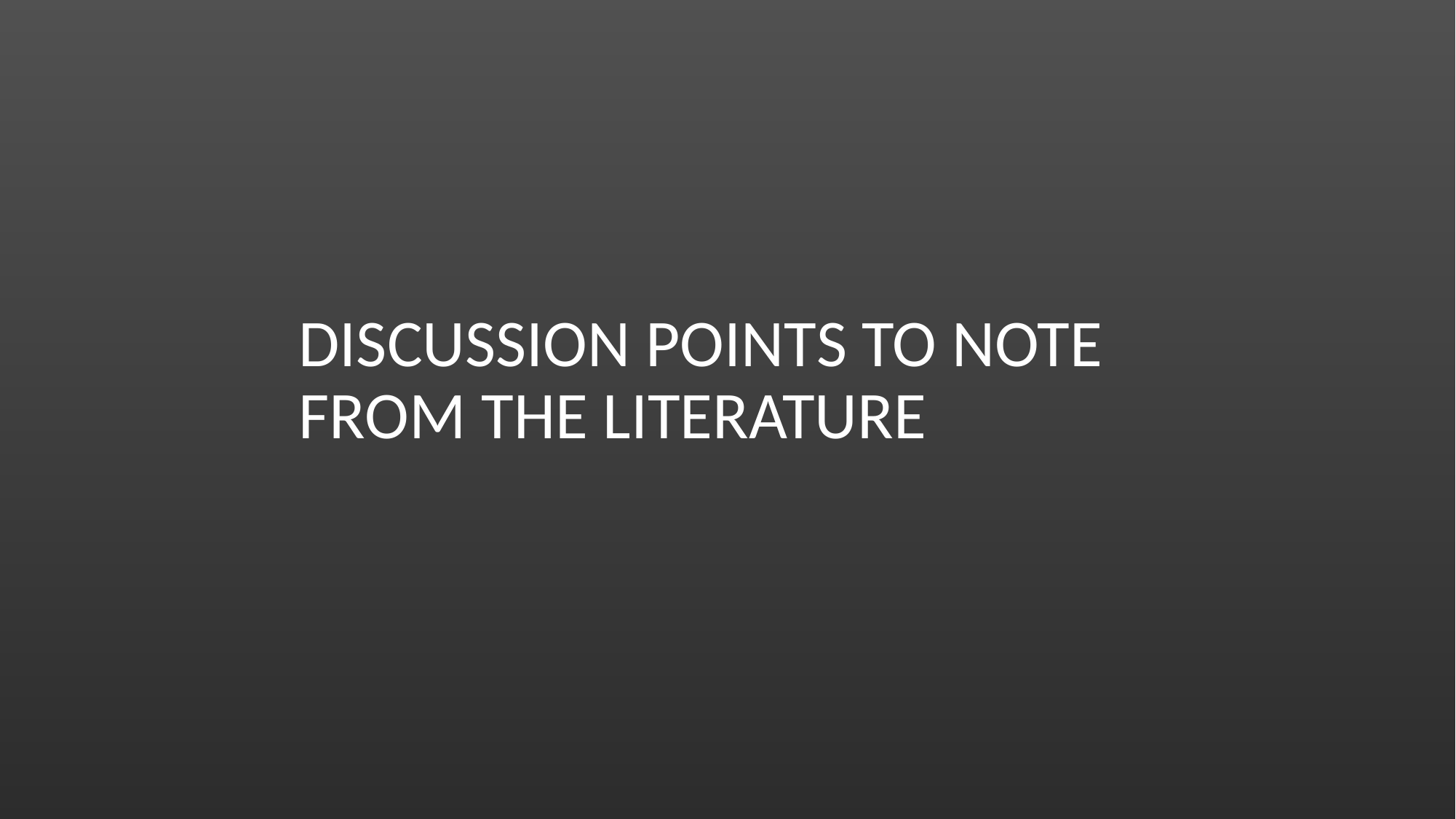

# DISCUSSION POINTS TO NOTE FROM THE LITERATURE